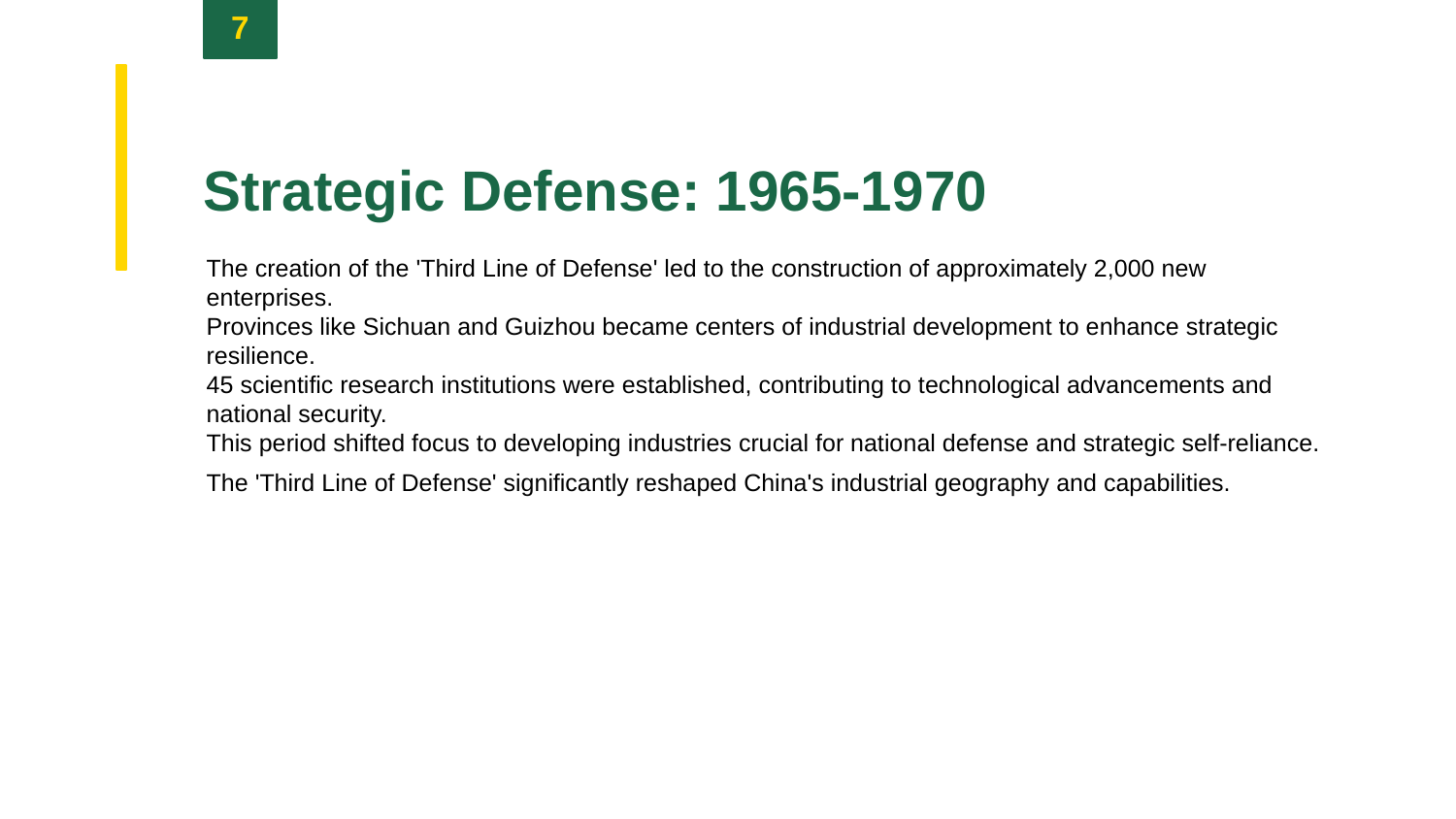

7

Strategic Defense: 1965-1970
The creation of the 'Third Line of Defense' led to the construction of approximately 2,000 new enterprises.
Provinces like Sichuan and Guizhou became centers of industrial development to enhance strategic resilience.
45 scientific research institutions were established, contributing to technological advancements and national security.
This period shifted focus to developing industries crucial for national defense and strategic self-reliance.
The 'Third Line of Defense' significantly reshaped China's industrial geography and capabilities.